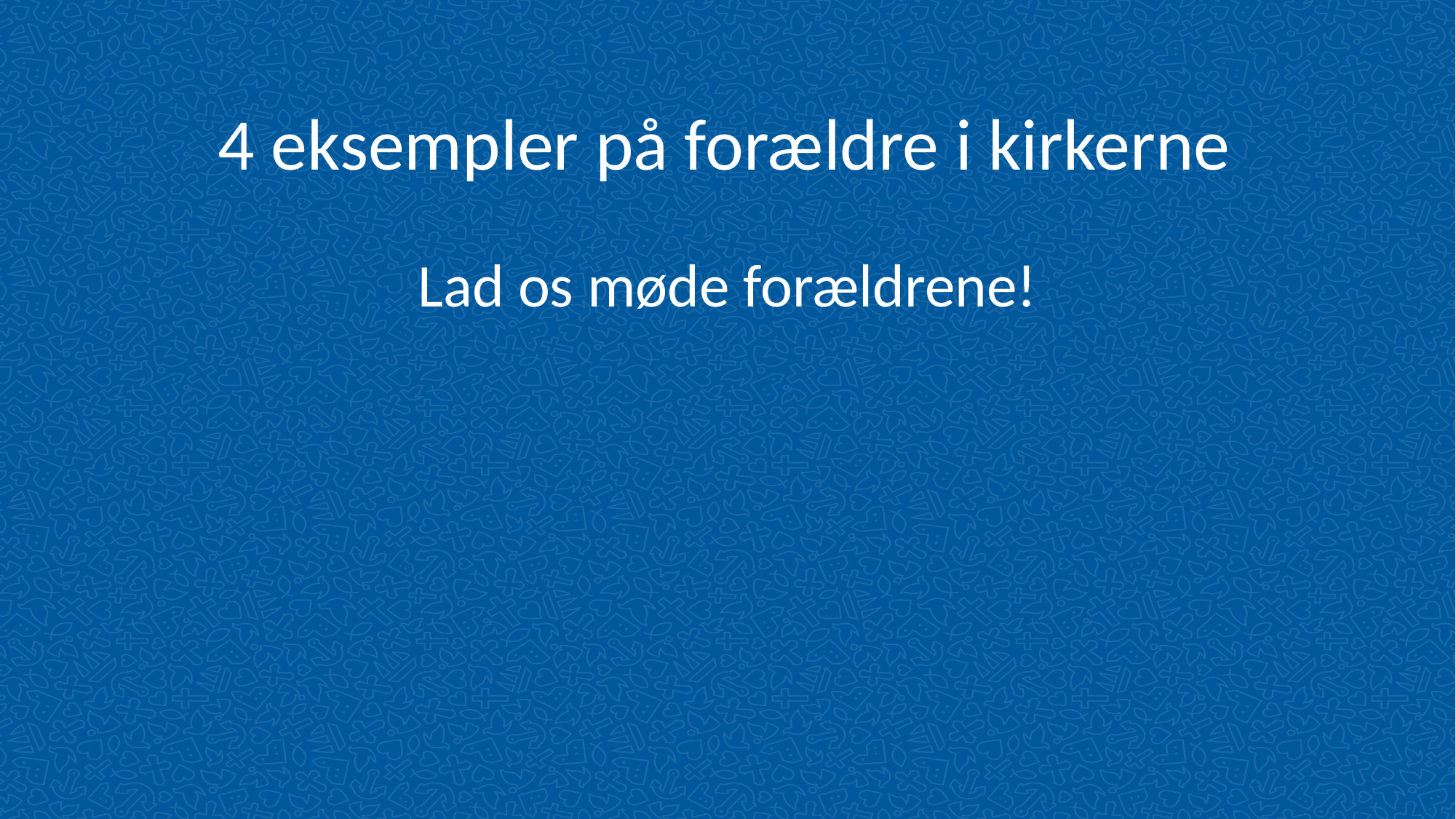

# 4 eksempler på forældre i kirkerne
Lad os møde forældrene!